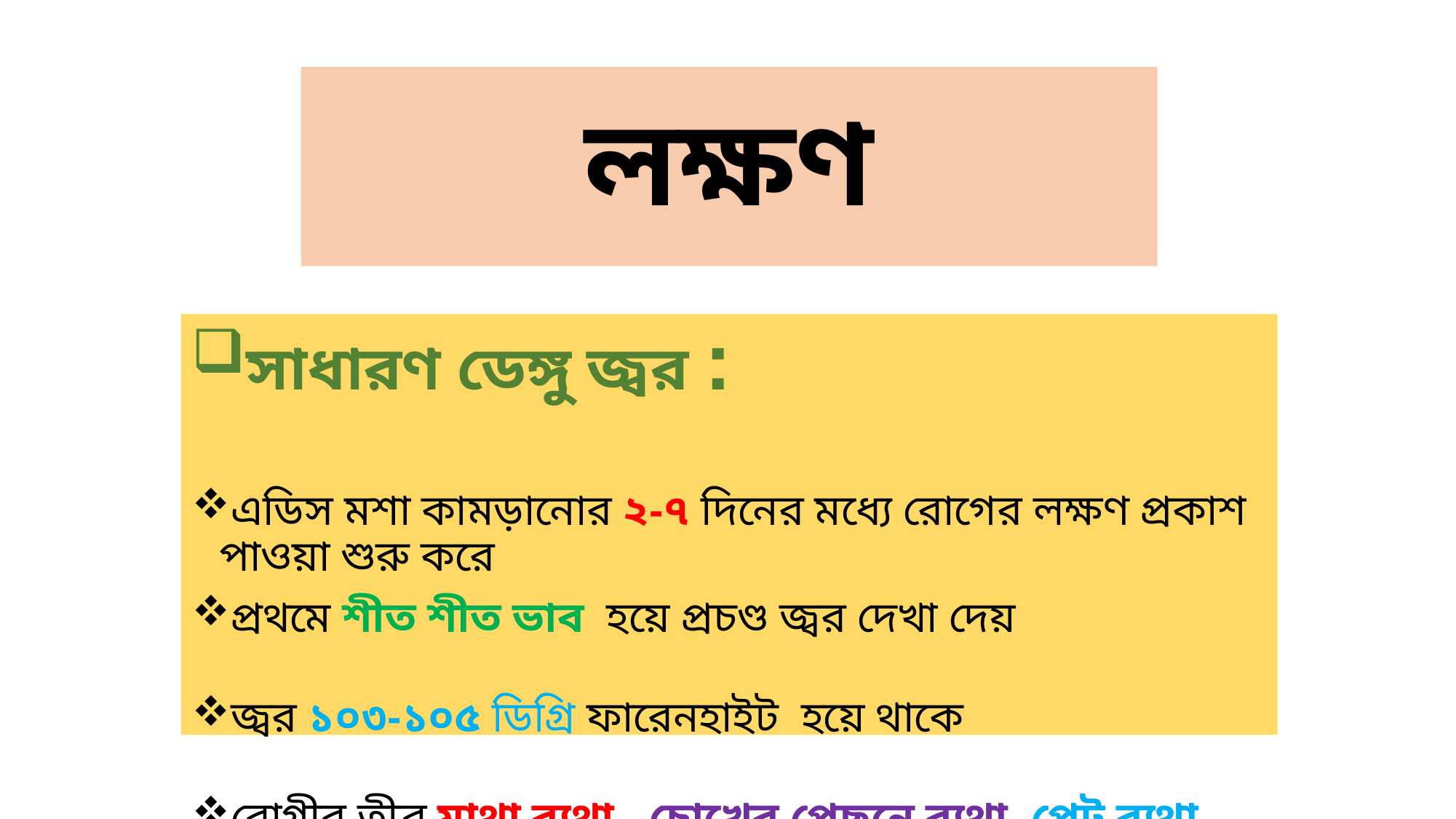

লক্ষণ
সাধারণ ডেঙ্গু জ্বর :
এডিস মশা কামড়ানোর ২-৭ দিনের মধ্যে রোগের লক্ষণ প্রকাশ পাওয়া শুরু করে
প্রথমে শীত শীত ভাব  হয়ে প্রচণ্ড জ্বর দেখা দেয়
জ্বর ১০৩-১০৫ ডিগ্রি ফারেনহাইট  হয়ে থাকে
রোগীর তীব্র মাথা ব্যথা , চোখের পেছনে ব্যথা ,পেট ব্যথা , কপাল ব্যথা  ও গলা ব্যথা হয়